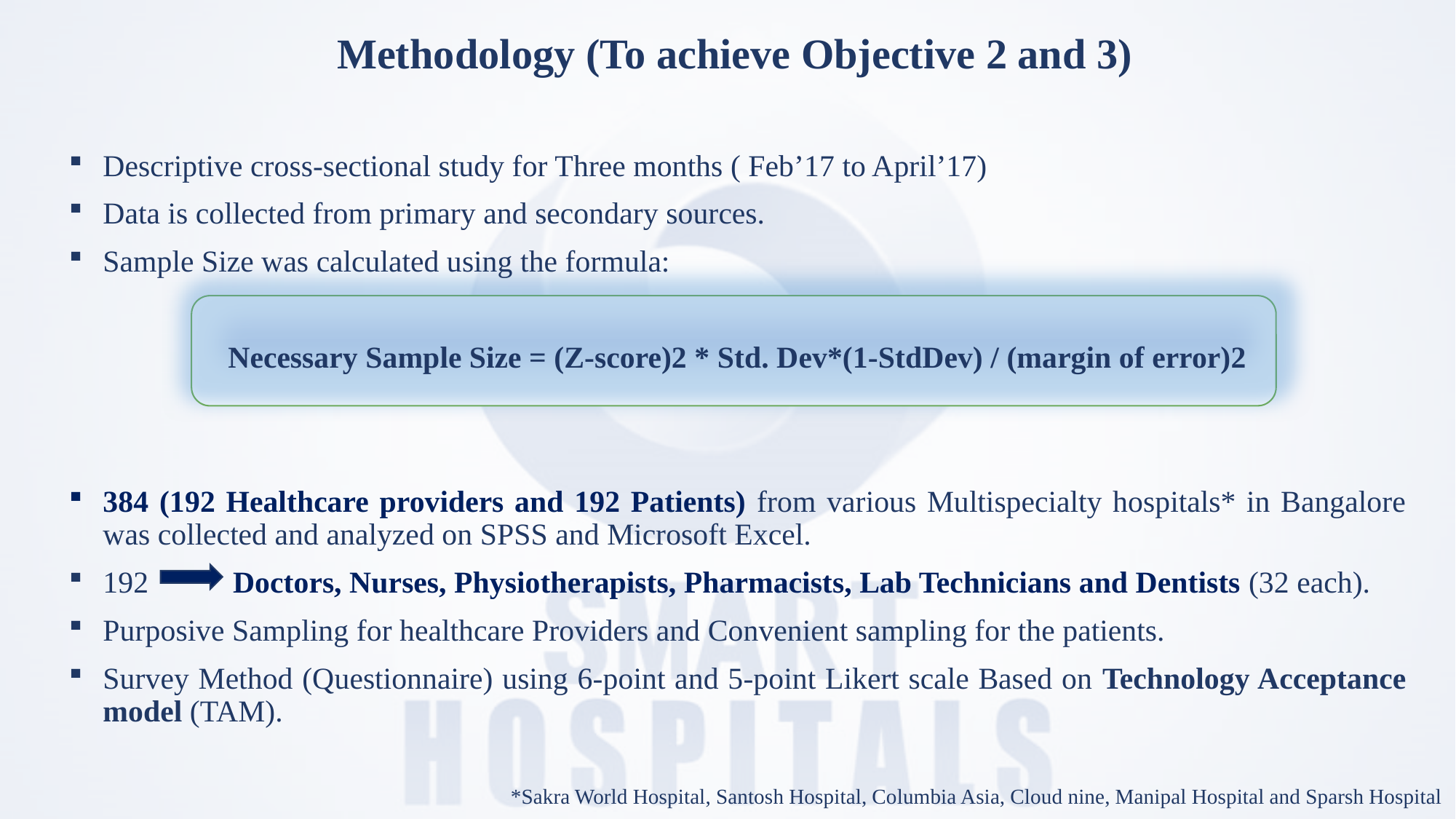

# Methodology (To achieve Objective 2 and 3)

Descriptive cross-sectional study for Three months ( Feb’17 to April’17)
Data is collected from primary and secondary sources.
Sample Size was calculated using the formula:

Necessary Sample Size = (Z-score)2 * Std. Dev*(1-StdDev) / (margin of error)2

384 (192 Healthcare providers and 192 Patients) from various Multispecialty hospitals* in Bangalore was collected and analyzed on SPSS and Microsoft Excel.
192           Doctors, Nurses, Physiotherapists, Pharmacists, Lab Technicians and Dentists (32 each).
Purposive Sampling for healthcare Providers and Convenient sampling for the patients.
Survey Method (Questionnaire) using 6-point and 5-point Likert scale Based on Technology Acceptance model (TAM).

*Sakra World Hospital, Santosh Hospital, Columbia Asia, Cloud nine, Manipal Hospital and Sparsh Hospital